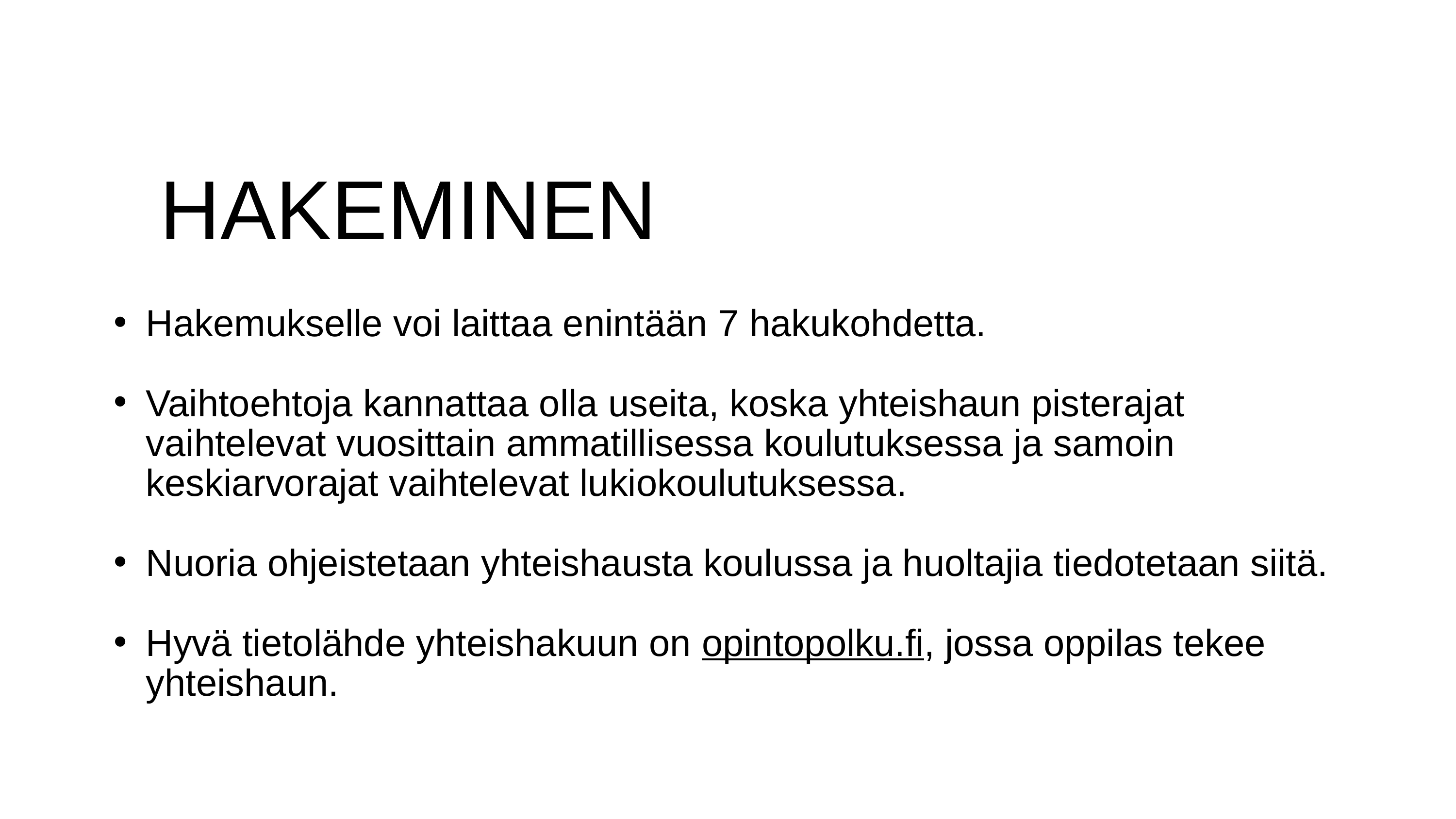

HAKEMINEN
Hakemukselle voi laittaa enintään 7 hakukohdetta.

Vaihtoehtoja kannattaa olla useita, koska yhteishaun pisterajat vaihtelevat vuosittain ammatillisessa koulutuksessa ja samoin keskiarvorajat vaihtelevat lukiokoulutuksessa.

Nuoria ohjeistetaan yhteishausta koulussa ja huoltajia tiedotetaan siitä.

Hyvä tietolähde yhteishakuun on opintopolku.fi, jossa oppilas tekee yhteishaun.